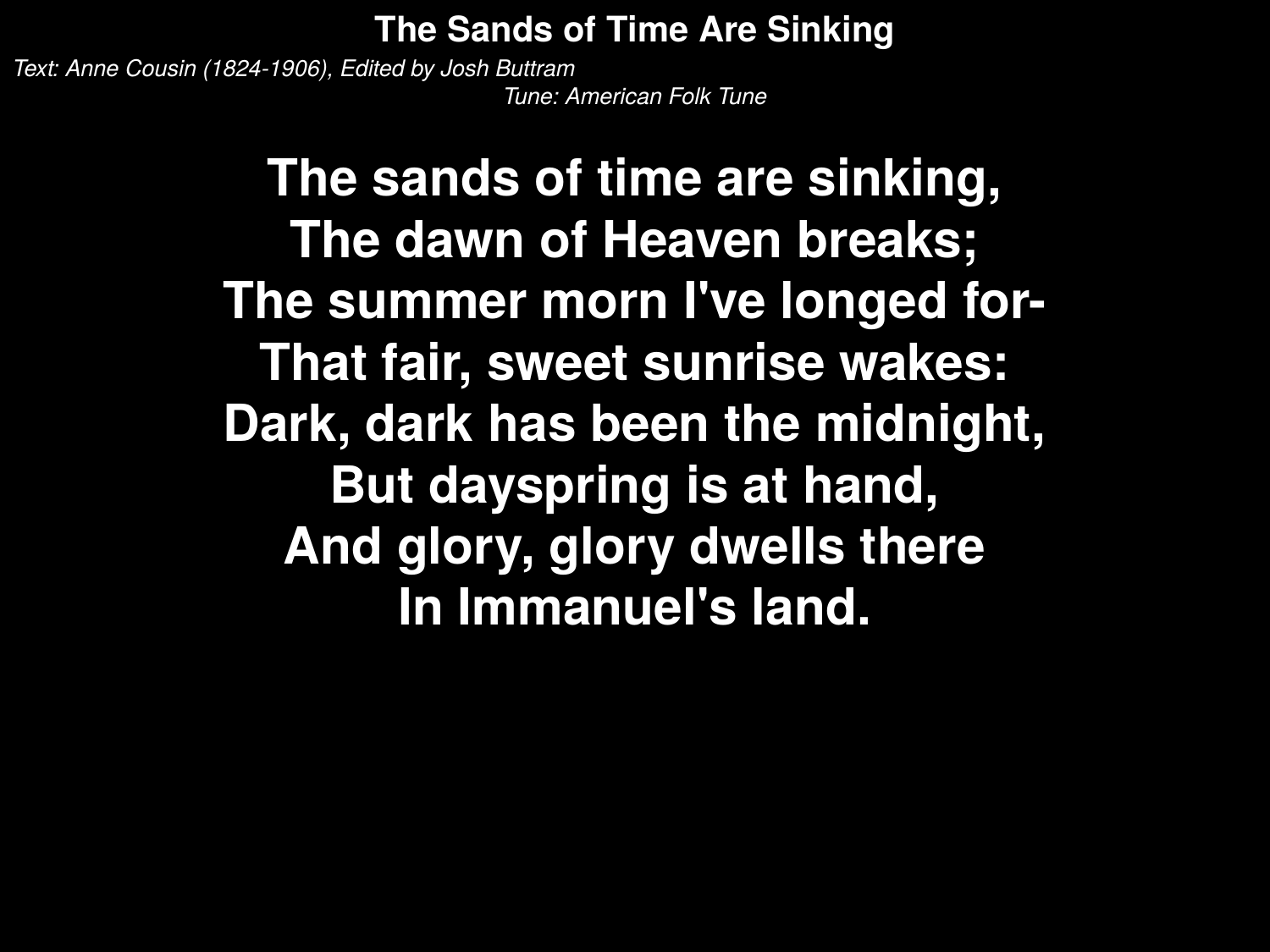

The Sands of Time Are Sinking
Text: Anne Cousin (1824-1906), Edited by Josh Buttram
Tune: American Folk Tune
The sands of time are sinking,
The dawn of Heaven breaks;
The summer morn I've longed for-
That fair, sweet sunrise wakes:
Dark, dark has been the midnight,
But dayspring is at hand,
And glory, glory dwells there
In Immanuel's land.